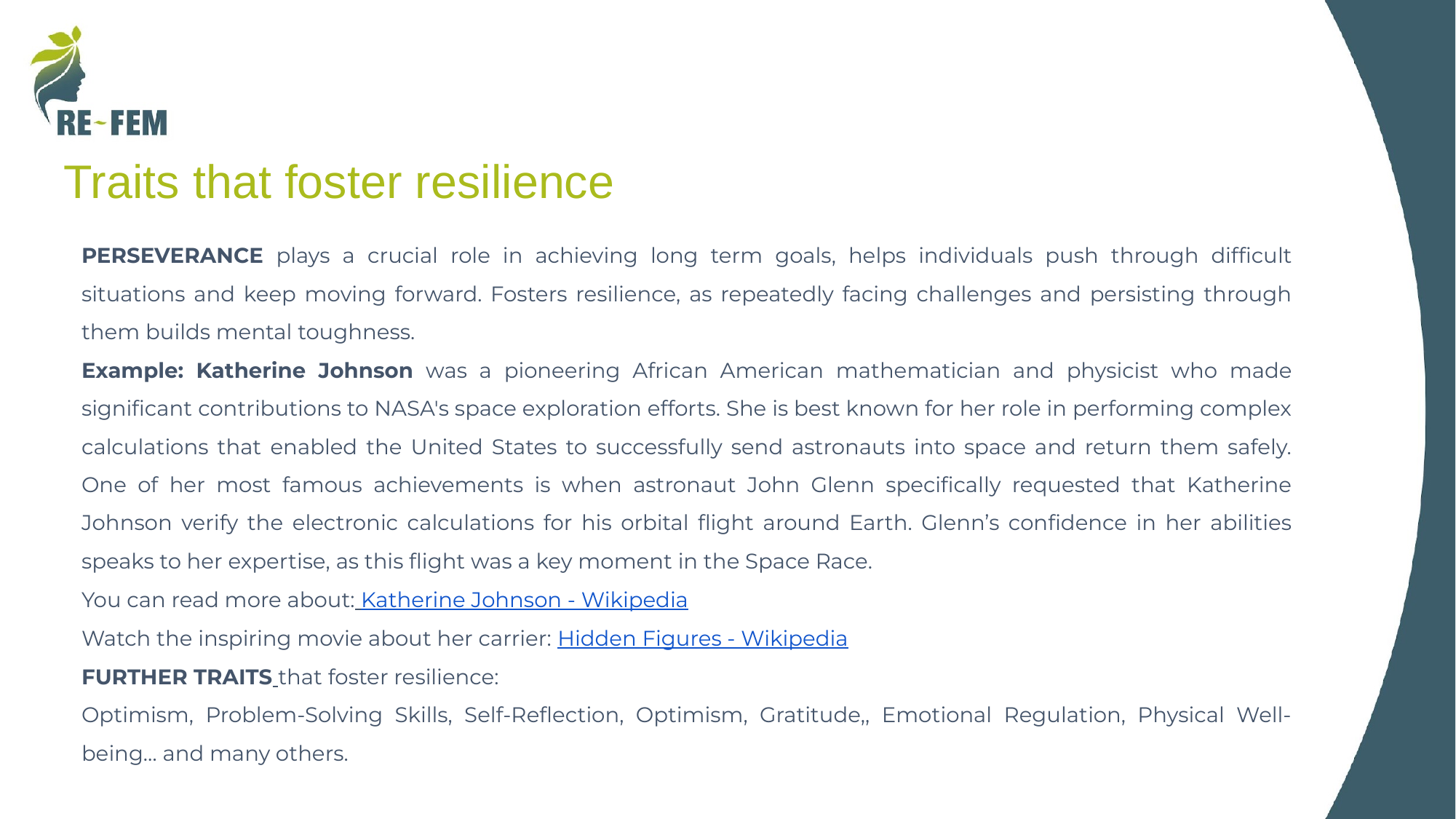

# Traits that foster resilience
PERSEVERANCE plays a crucial role in achieving long term goals, helps individuals push through difficult situations and keep moving forward. Fosters resilience, as repeatedly facing challenges and persisting through them builds mental toughness.
Example: Katherine Johnson was a pioneering African American mathematician and physicist who made significant contributions to NASA's space exploration efforts. She is best known for her role in performing complex calculations that enabled the United States to successfully send astronauts into space and return them safely. One of her most famous achievements is when astronaut John Glenn specifically requested that Katherine Johnson verify the electronic calculations for his orbital flight around Earth. Glenn’s confidence in her abilities speaks to her expertise, as this flight was a key moment in the Space Race.
You can read more about: Katherine Johnson - Wikipedia
Watch the inspiring movie about her carrier: Hidden Figures - Wikipedia
FURTHER TRAITS that foster resilience:
Optimism, Problem-Solving Skills, Self-Reflection, Optimism, Gratitude,, Emotional Regulation, Physical Well-being… and many others.